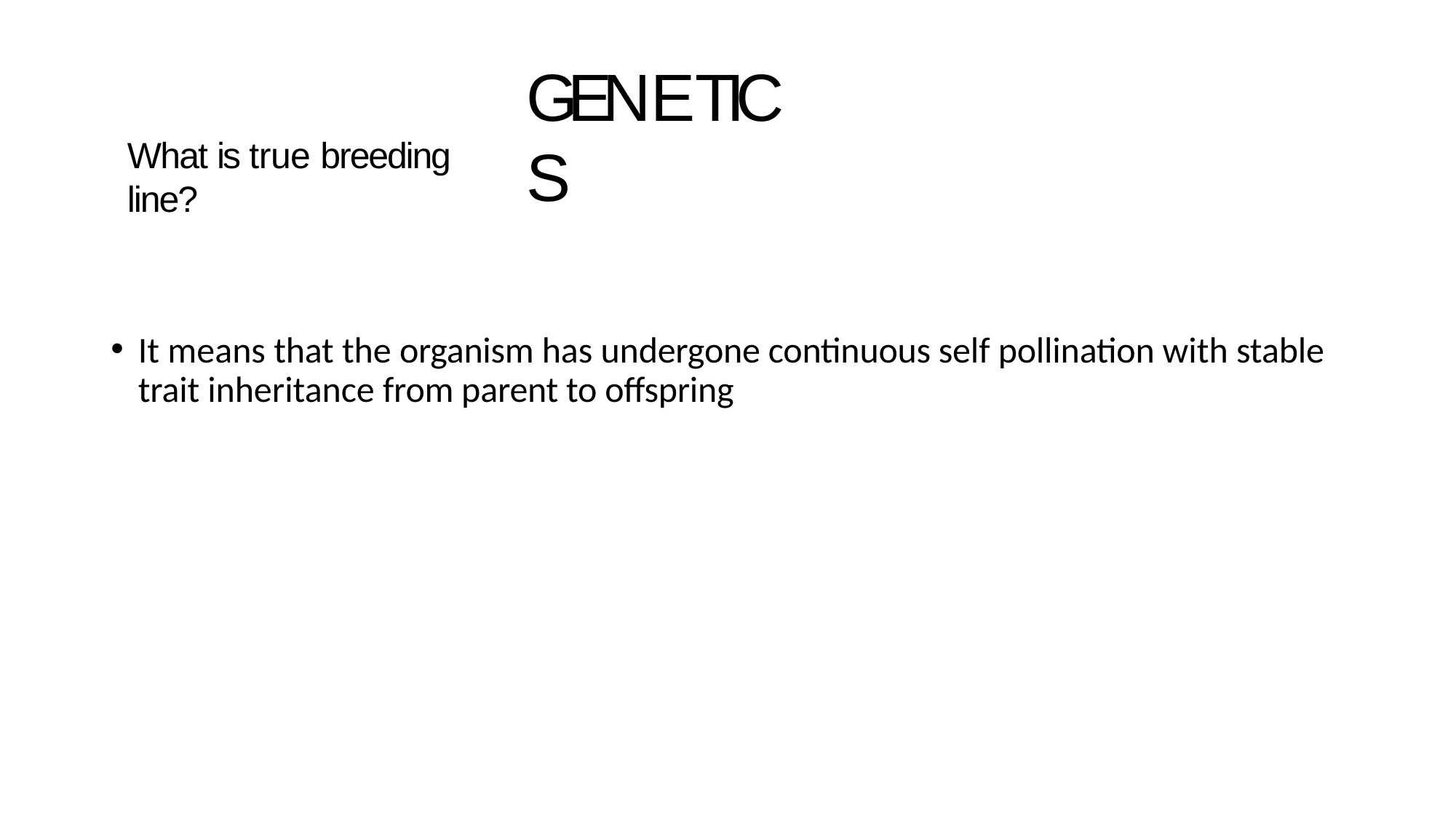

# GENETICS
What is true breeding line?
It means that the organism has undergone continuous self pollination with stable  trait inheritance from parent to offspring